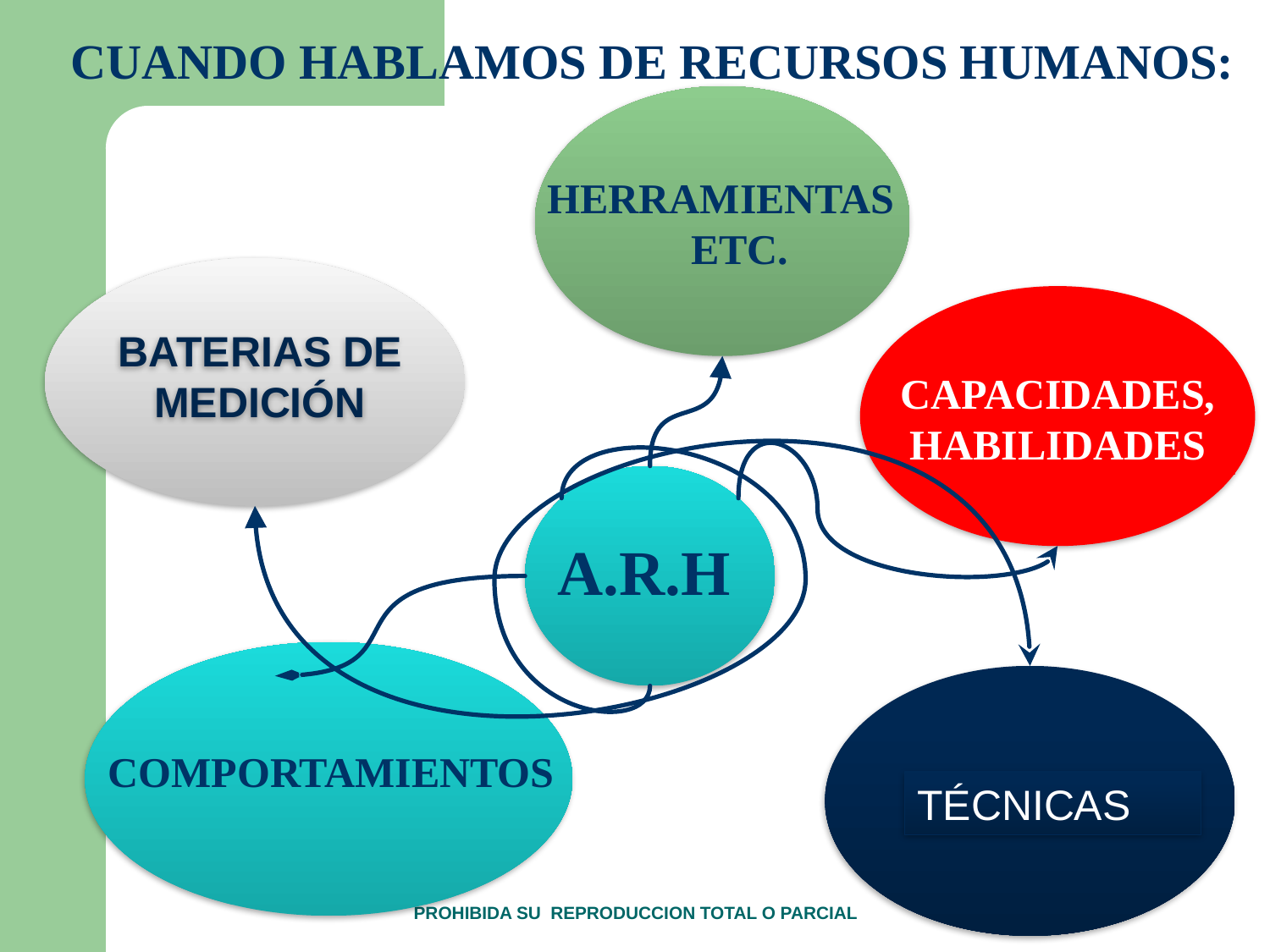

CUANDO HABLAMOS DE RECURSOS HUMANOS:

HERRAMIENTAS
ETC.

BATERIAS DE MEDICIÓN

CAPACIDADES,
HABILIDADES

A.R.H

COMPORTAMIENTOS

TÉCNICAS